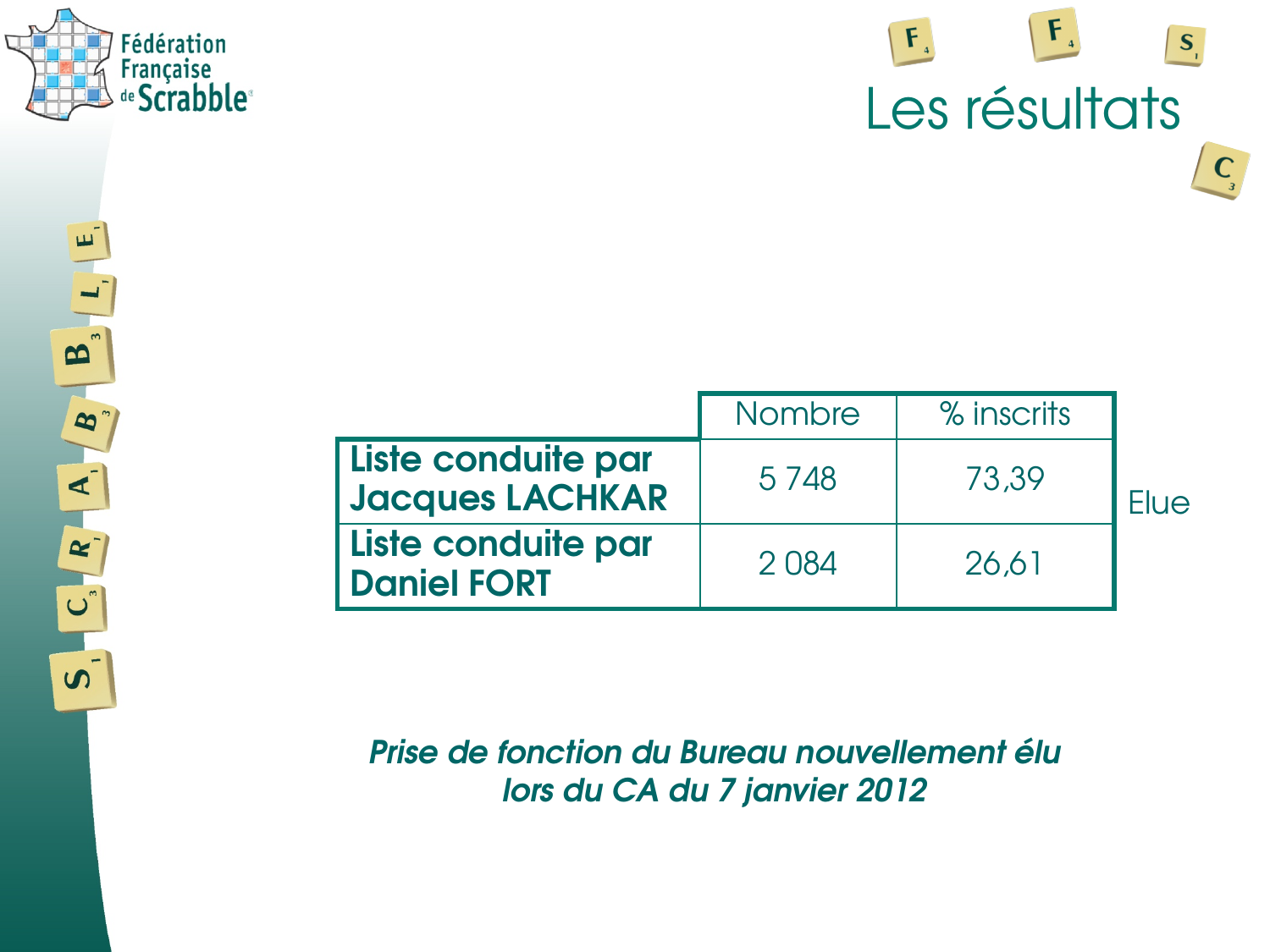

# Les résultats
|  | Nombre | % inscrits |
| --- | --- | --- |
| Liste conduite par Jacques LACHKAR | 5 748 | 73,39 |
| Liste conduite par Daniel FORT | 2 084 | 26,61 |
Elue
Prise de fonction du Bureau nouvellement élu
lors du CA du 7 janvier 2012